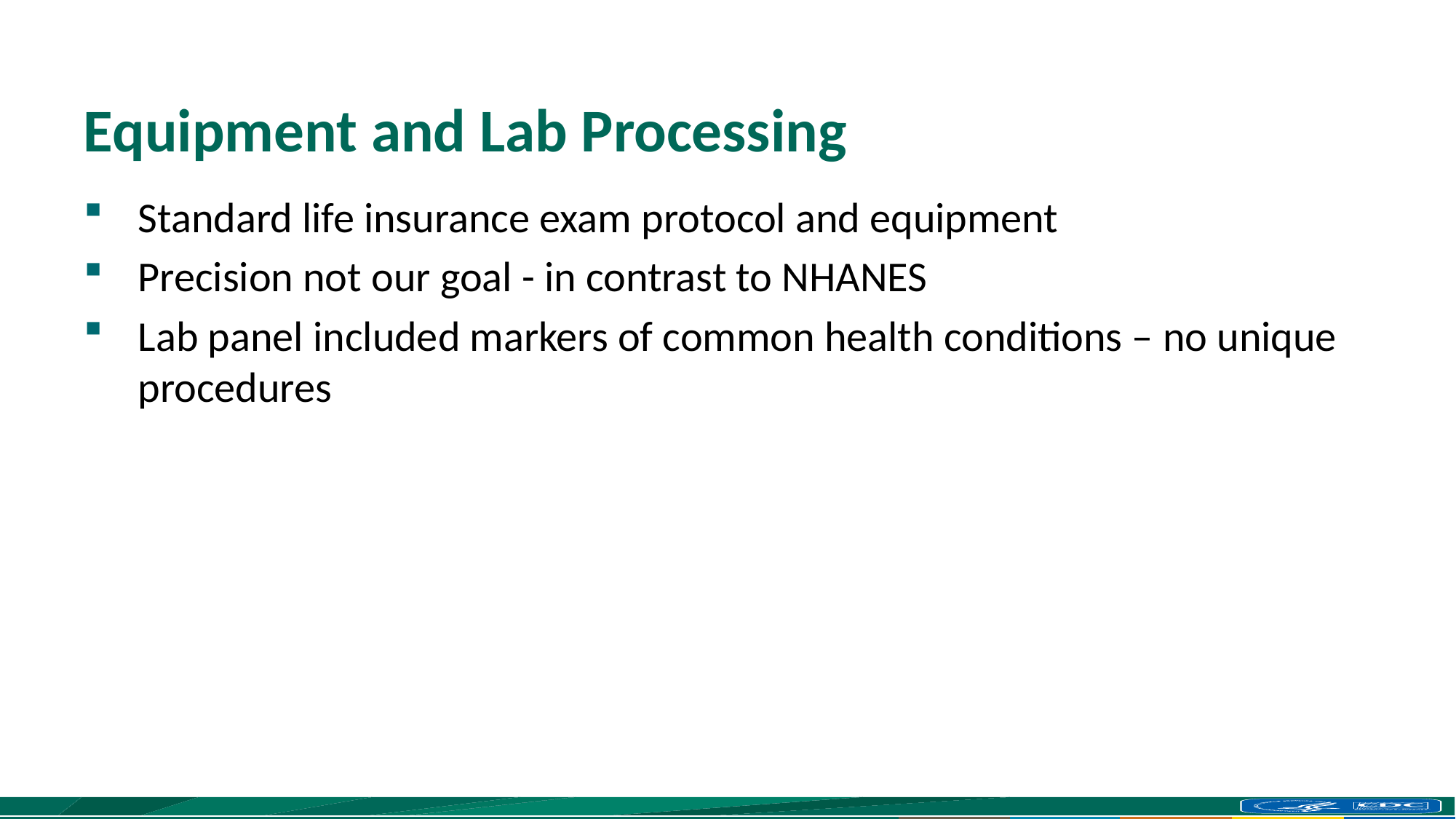

# Equipment and Lab Processing
Standard life insurance exam protocol and equipment
Precision not our goal - in contrast to NHANES
Lab panel included markers of common health conditions – no unique procedures